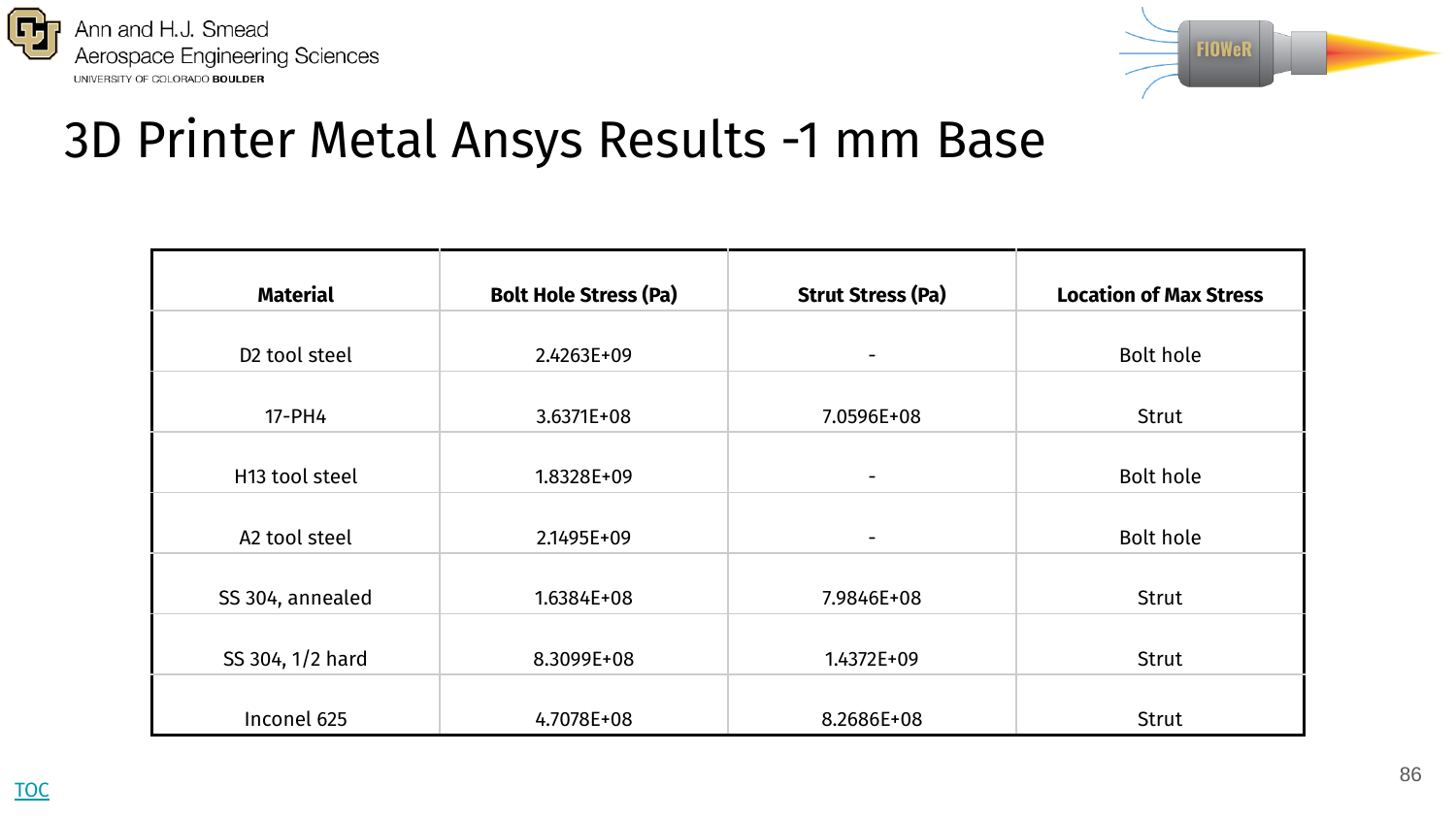

# 3D Printer Metal Ansys Results -1 mm Base
| Material | Bolt Hole Stress (Pa) | Strut Stress (Pa) | Location of Max Stress |
| --- | --- | --- | --- |
| D2 tool steel | 2.4263E+09 | - | Bolt hole |
| 17-PH4 | 3.6371E+08 | 7.0596E+08 | Strut |
| H13 tool steel | 1.8328E+09 | - | Bolt hole |
| A2 tool steel | 2.1495E+09 | - | Bolt hole |
| SS 304, annealed | 1.6384E+08 | 7.9846E+08 | Strut |
| SS 304, 1/2 hard | 8.3099E+08 | 1.4372E+09 | Strut |
| Inconel 625 | 4.7078E+08 | 8.2686E+08 | Strut |
86
TOC